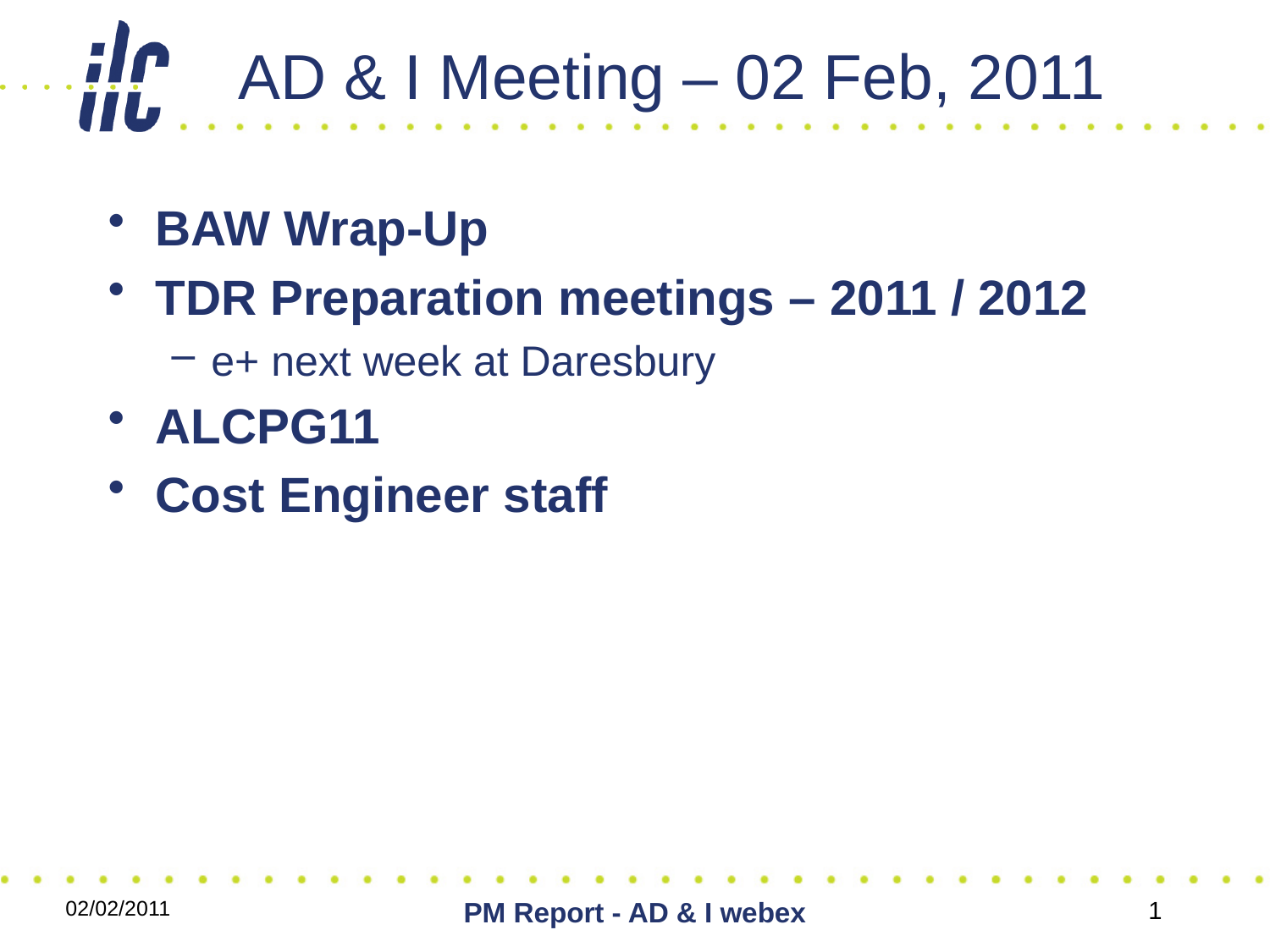

# AD & I Meeting – 02 Feb, 2011
BAW Wrap-Up
TDR Preparation meetings – 2011 / 2012
e+ next week at Daresbury
ALCPG11
Cost Engineer staff
02/02/2011
PM Report - AD & I webex
1